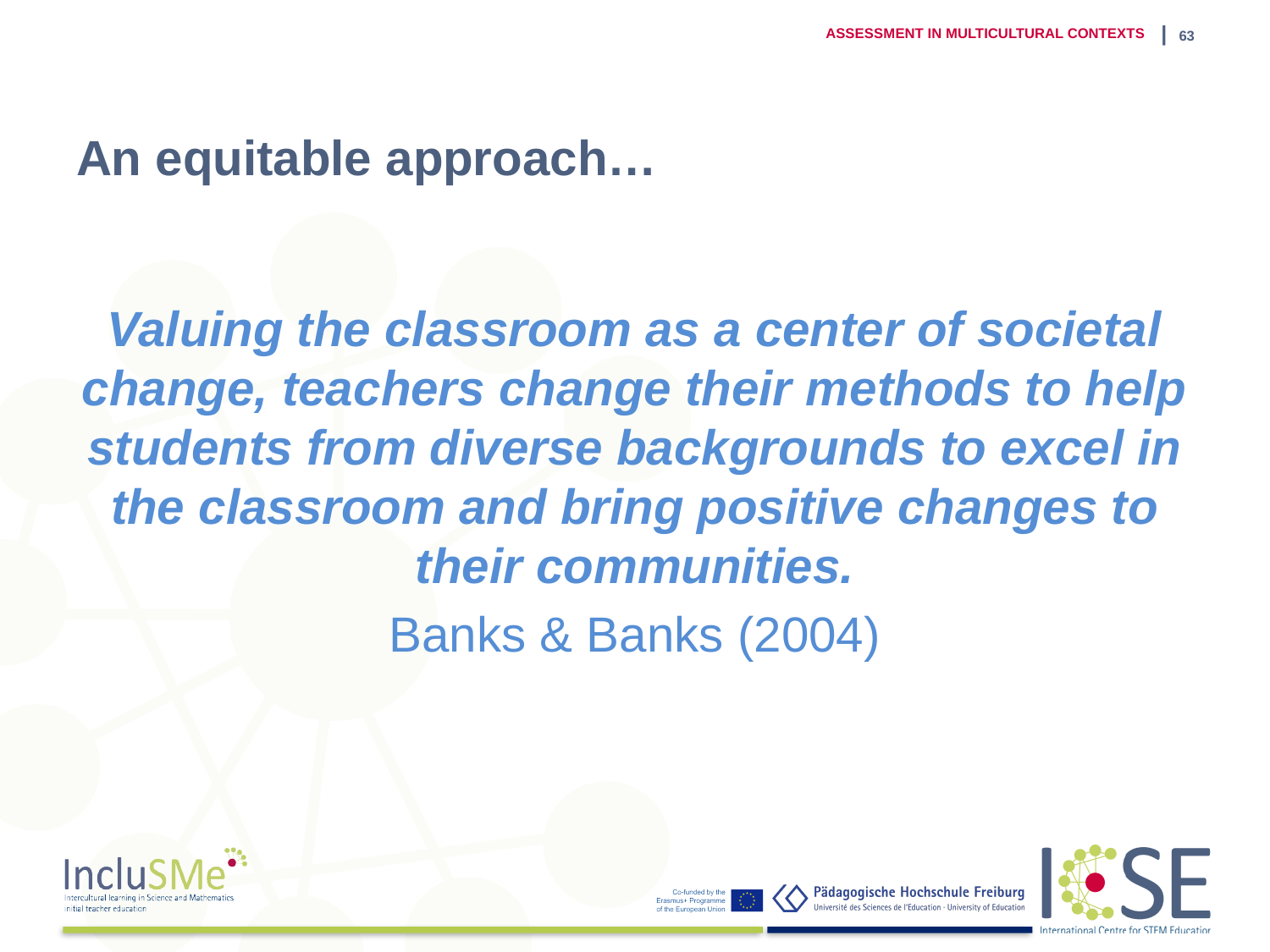

|  63
ASSESSMENT IN MULTICULTURAL CONTEXTS
# An equitable approach…

Valuing the classroom as a center of societal change, teachers change their methods to help students from diverse backgrounds to excel in the classroom and bring positive changes to their communities.
Banks & Banks (2004)